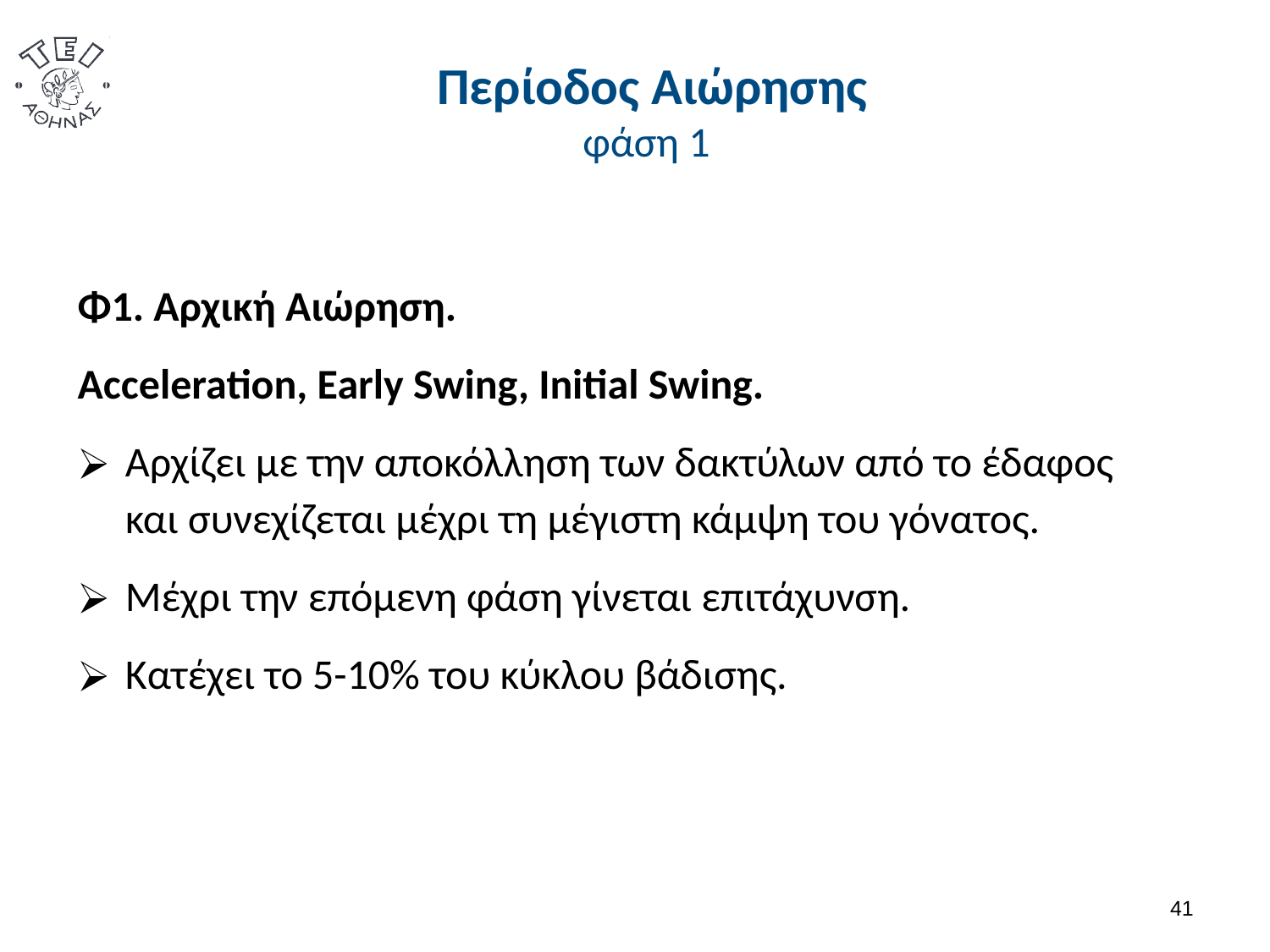

# Περίοδος Αιώρησης φάση 1
Φ1. Αρχική Αιώρηση.
Acceleration, Early Swing, Initial Swing.
Αρχίζει με την αποκόλληση των δακτύλων από το έδαφος και συνεχίζεται μέχρι τη μέγιστη κάμψη του γόνατος.
Μέχρι την επόμενη φάση γίνεται επιτάχυνση.
Κατέχει το 5-10% του κύκλου βάδισης.
41